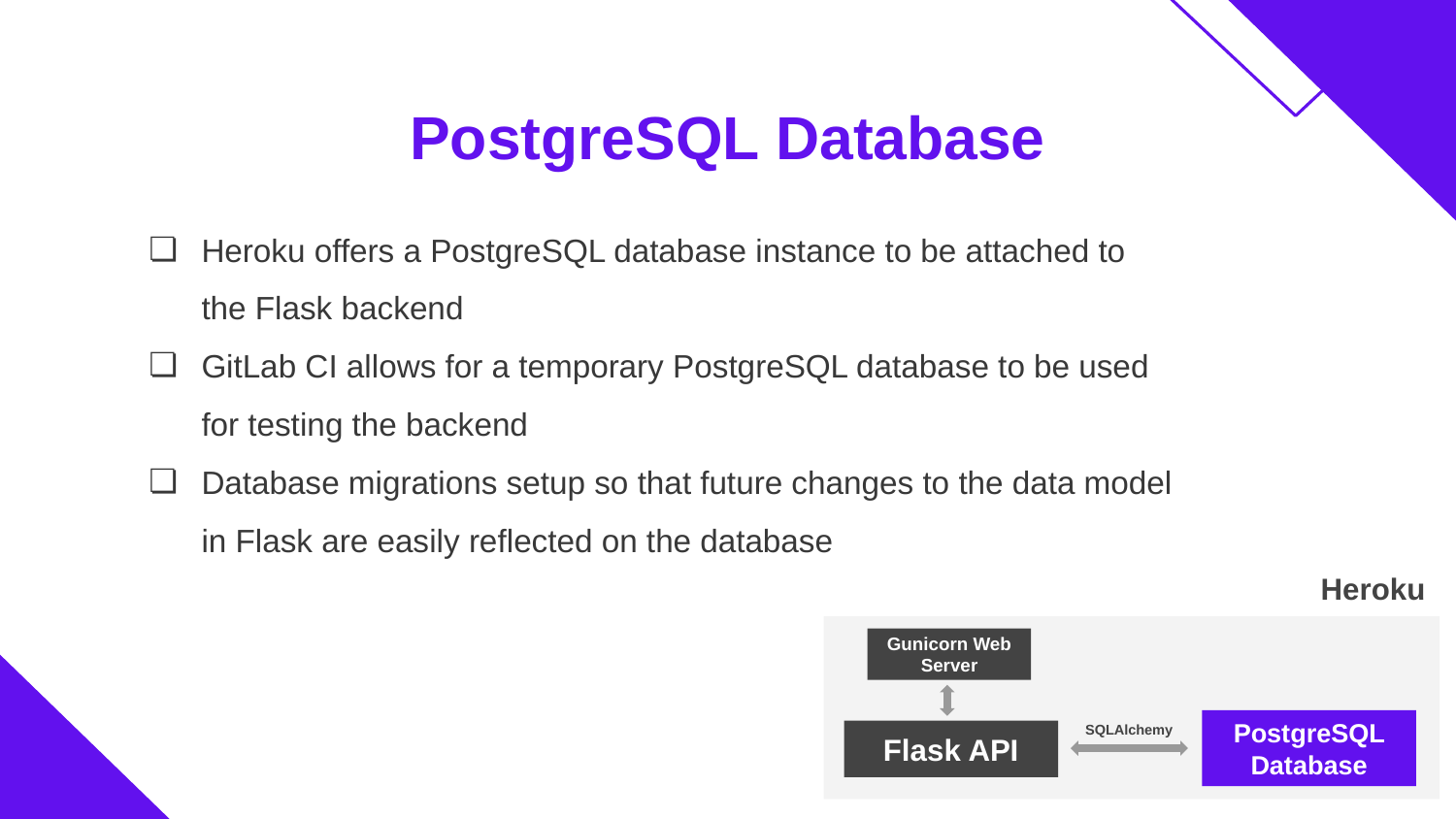

# PostgreSQL Database
Heroku offers a PostgreSQL database instance to be attached to the Flask backend
GitLab CI allows for a temporary PostgreSQL database to be used for testing the backend
Database migrations setup so that future changes to the data model in Flask are easily reflected on the database
Heroku

Gunicorn Web Server

SQLAlchemy
PostgreSQL Database

Flask API